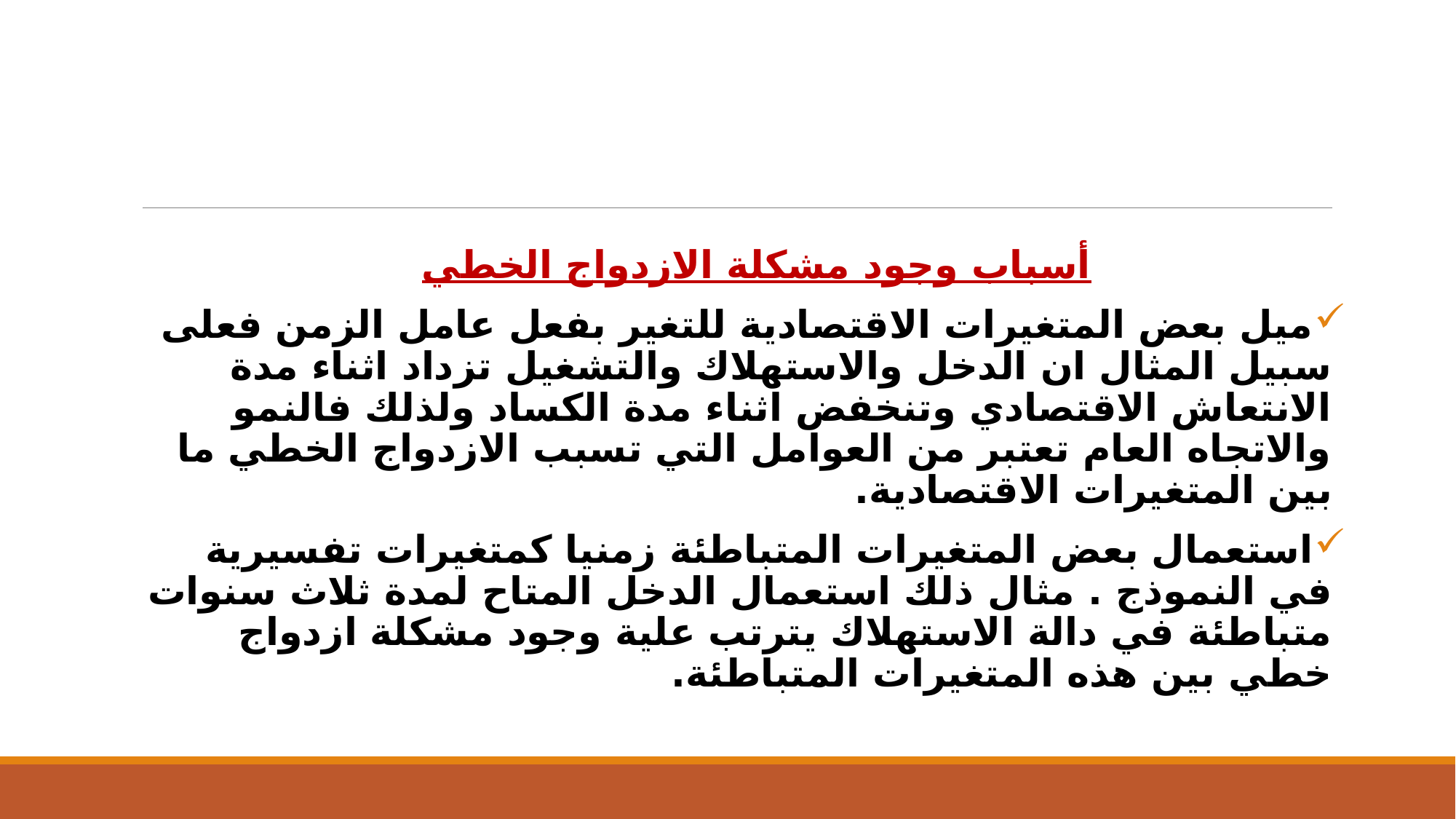

أسباب وجود مشكلة الازدواج الخطي
ميل بعض المتغيرات الاقتصادية للتغير بفعل عامل الزمن فعلى سبيل المثال ان الدخل والاستهلاك والتشغيل تزداد اثناء مدة الانتعاش الاقتصادي وتنخفض اثناء مدة الكساد ولذلك فالنمو والاتجاه العام تعتبر من العوامل التي تسبب الازدواج الخطي ما بين المتغيرات الاقتصادية.
استعمال بعض المتغيرات المتباطئة زمنيا كمتغيرات تفسيرية في النموذج . مثال 	ذلك استعمال الدخل المتاح لمدة ثلاث سنوات متباطئة في دالة الاستهلاك يترتب علية وجود مشكلة ازدواج خطي بين هذه المتغيرات المتباطئة.